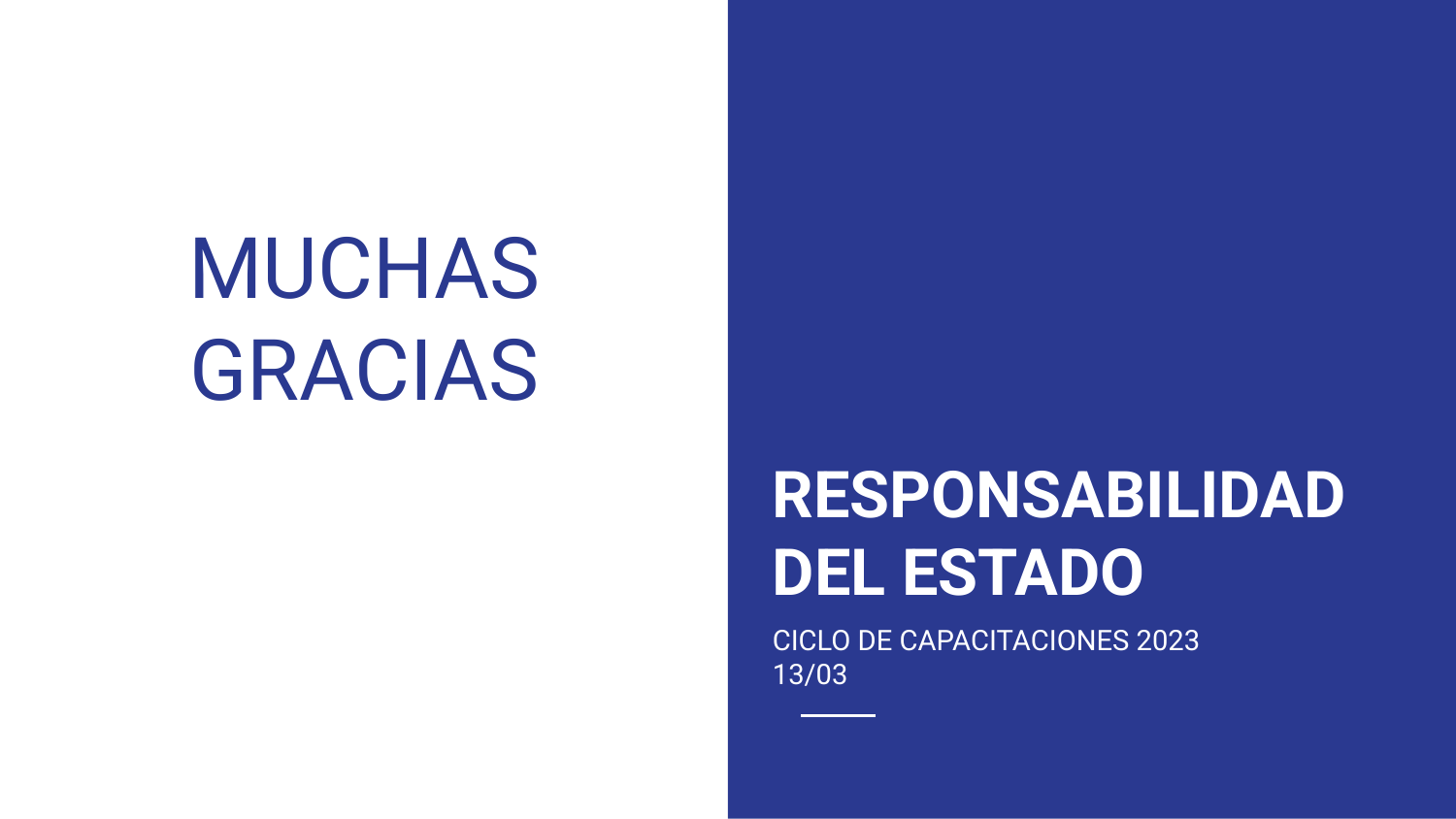

# MUCHAS GRACIAS
RESPONSABILIDAD DEL ESTADO
CICLO DE CAPACITACIONES 2023
13/03